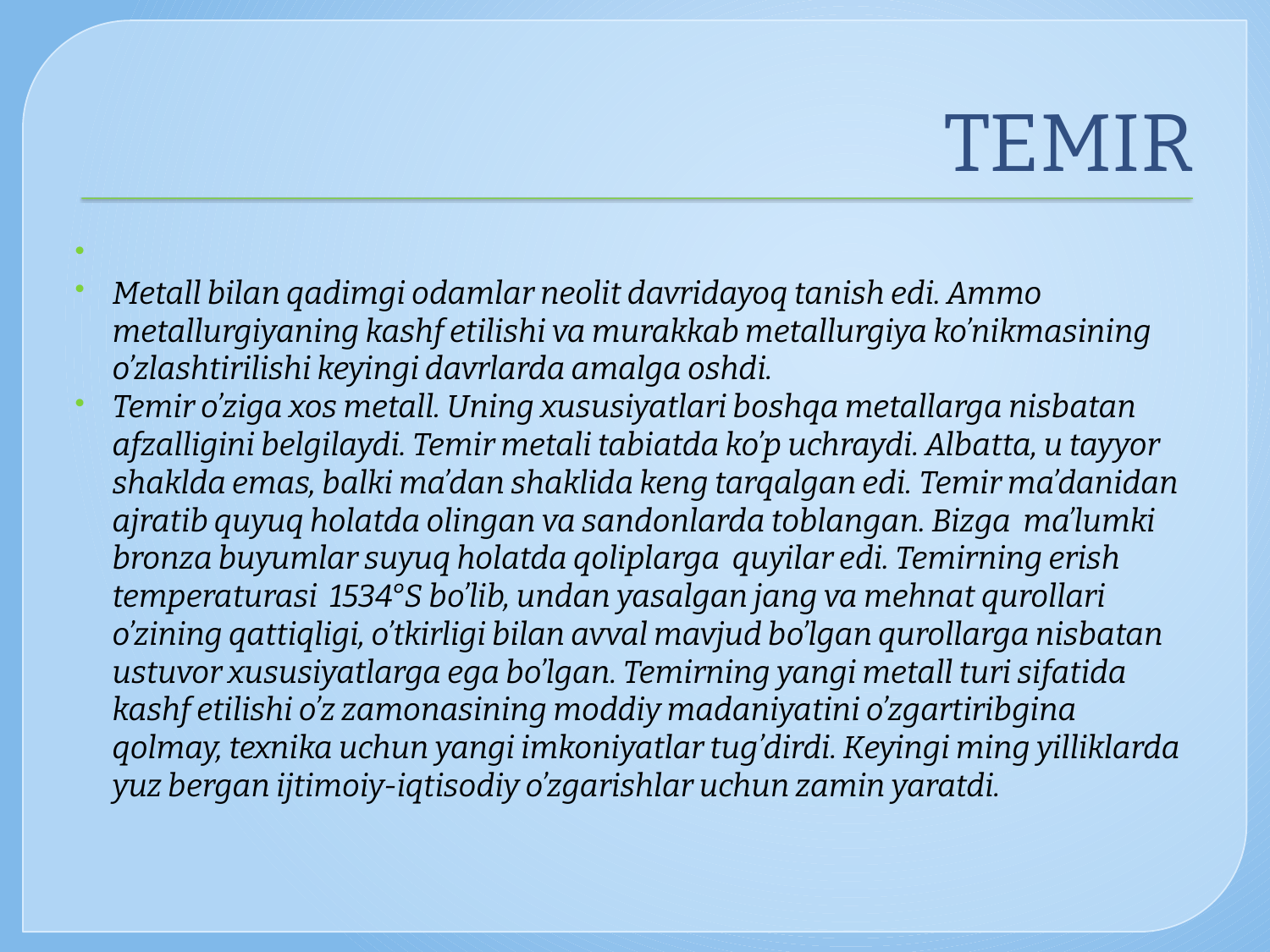

# TEMIR

Metall bilan qadimgi odamlar neolit davridayoq tanish edi. Ammo metallurgiyaning kashf etilishi va murakkab metallurgiya ko’nikmasining o’zlashtirilishi keyingi davrlarda amalga oshdi.
Temir o’ziga xos metall. Uning xususiyatlari boshqa metallarga nisbatan afzalligini belgilaydi. Temir metali tabiatda ko’p uchraydi. Albatta, u tayyor shaklda emas, balki ma’dan shaklida keng tarqalgan edi. Temir ma’danidan ajratib quyuq holatda olingan va sandonlarda toblangan. Bizga  ma’lumki bronza buyumlar suyuq holatda qoliplarga  quyilar edi. Temirning erish temperaturasi  1534°S bo’lib, undan yasalgan jang va mehnat qurollari  o’zining qattiqligi, o’tkirligi bilan avval mavjud bo’lgan qurollarga nisbatan ustuvor xususiyatlarga ega bo’lgan. Temirning yangi metall turi sifatida kashf etilishi o’z zamonasining moddiy madaniyatini o’zgartiribgina qolmay, texnika uchun yangi imkoniyatlar tug’dirdi. Keyingi ming yilliklarda yuz bergan ijtimoiy-iqtisodiy o’zgarishlar uchun zamin yaratdi.